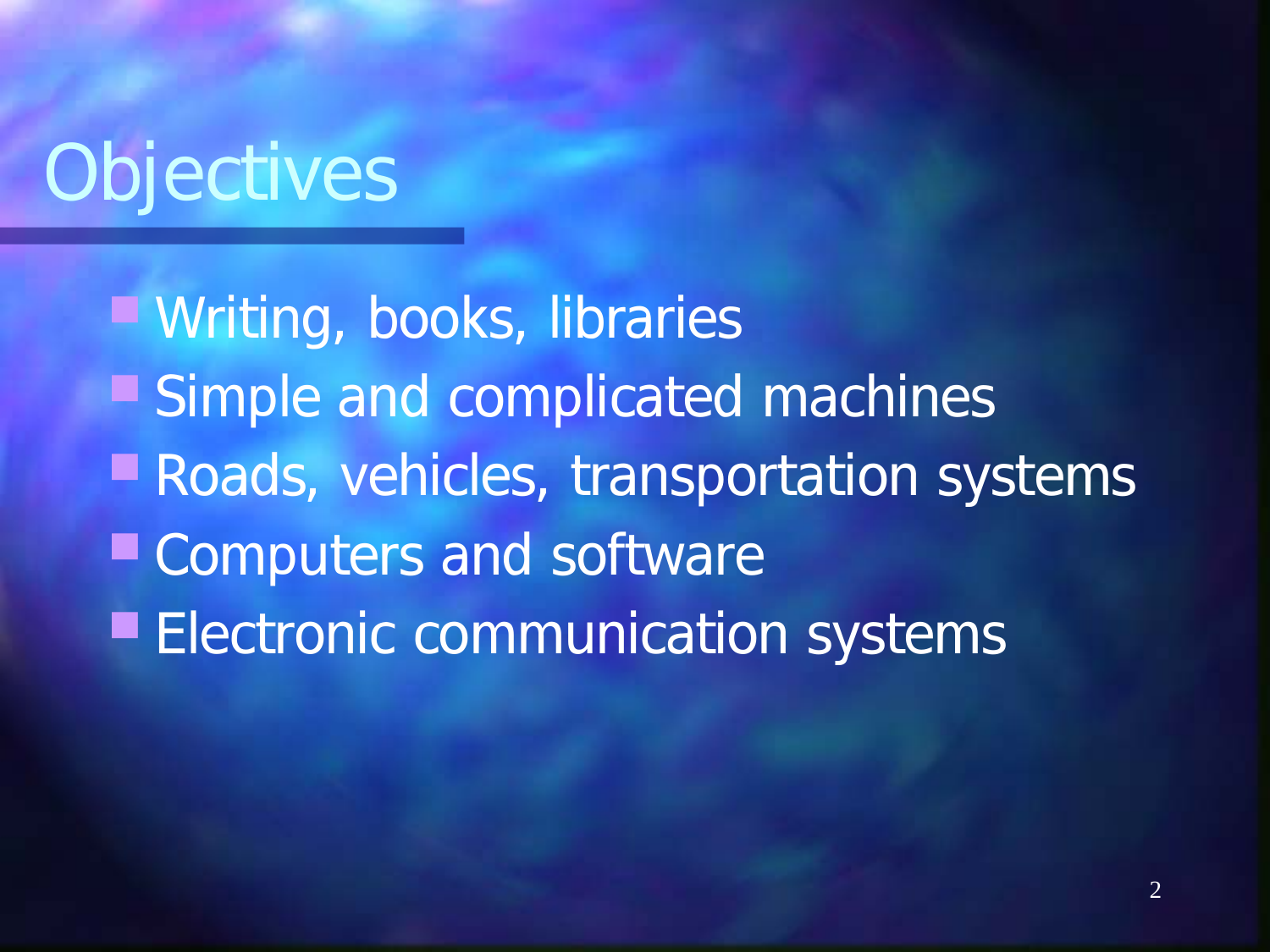

# Objectives
Writing, books, libraries
Simple and complicated machines
Roads, vehicles, transportation systems
Computers and software
Electronic communication systems
2